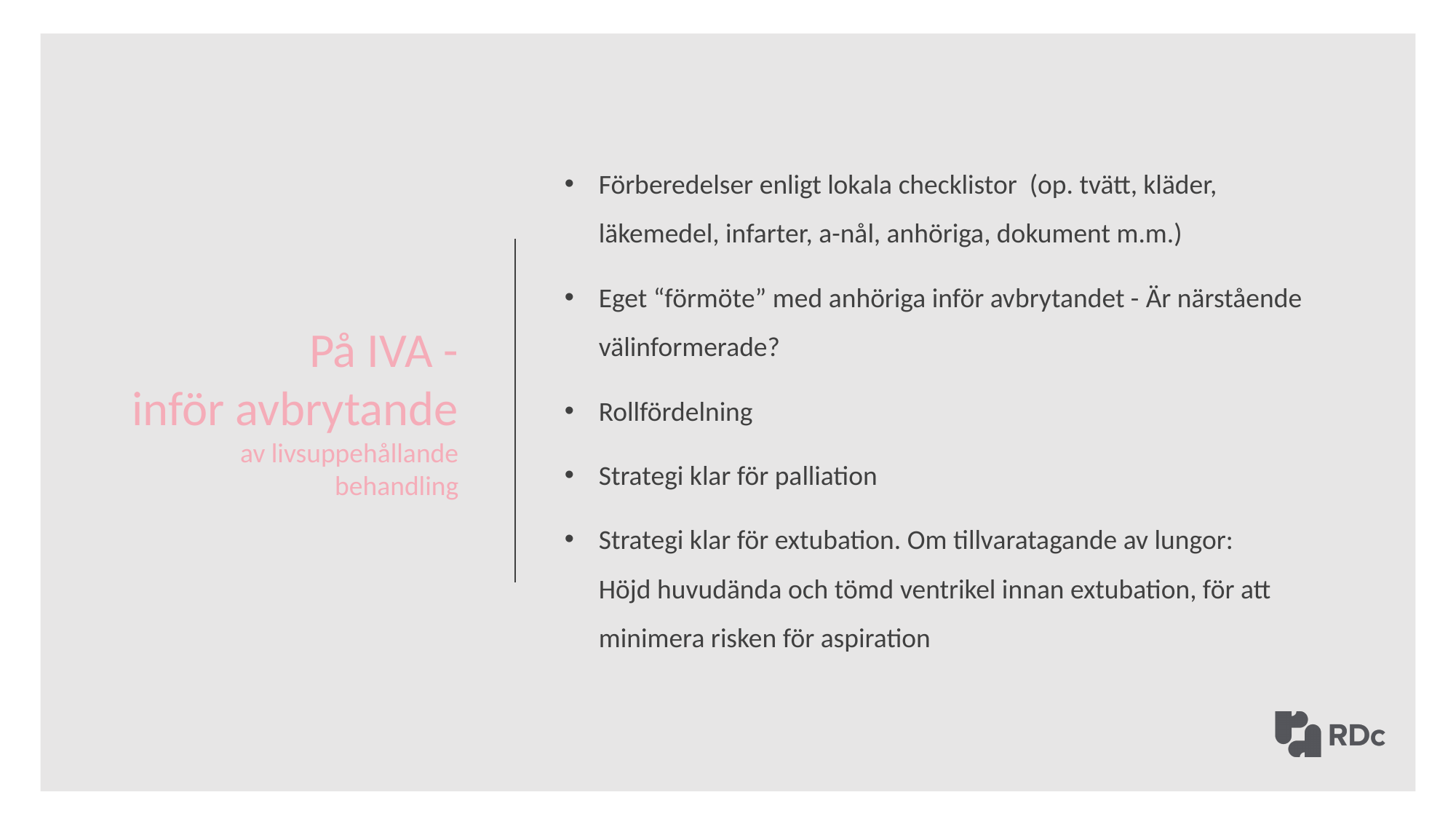

På IVA -
 inför avbrytande av livsuppehållande behandling

Förberedelser enligt lokala checklistor  (op. tvätt, kläder, läkemedel, infarter, a-nål, anhöriga, dokument m.m.)
Eget “förmöte” med anhöriga inför avbrytandet - Är närstående välinformerade?
Rollfördelning
Strategi klar för palliation
Strategi klar för extubation. Om tillvaratagande av lungor: Höjd huvudända och tömd ventrikel innan extubation, för att minimera risken för aspiration